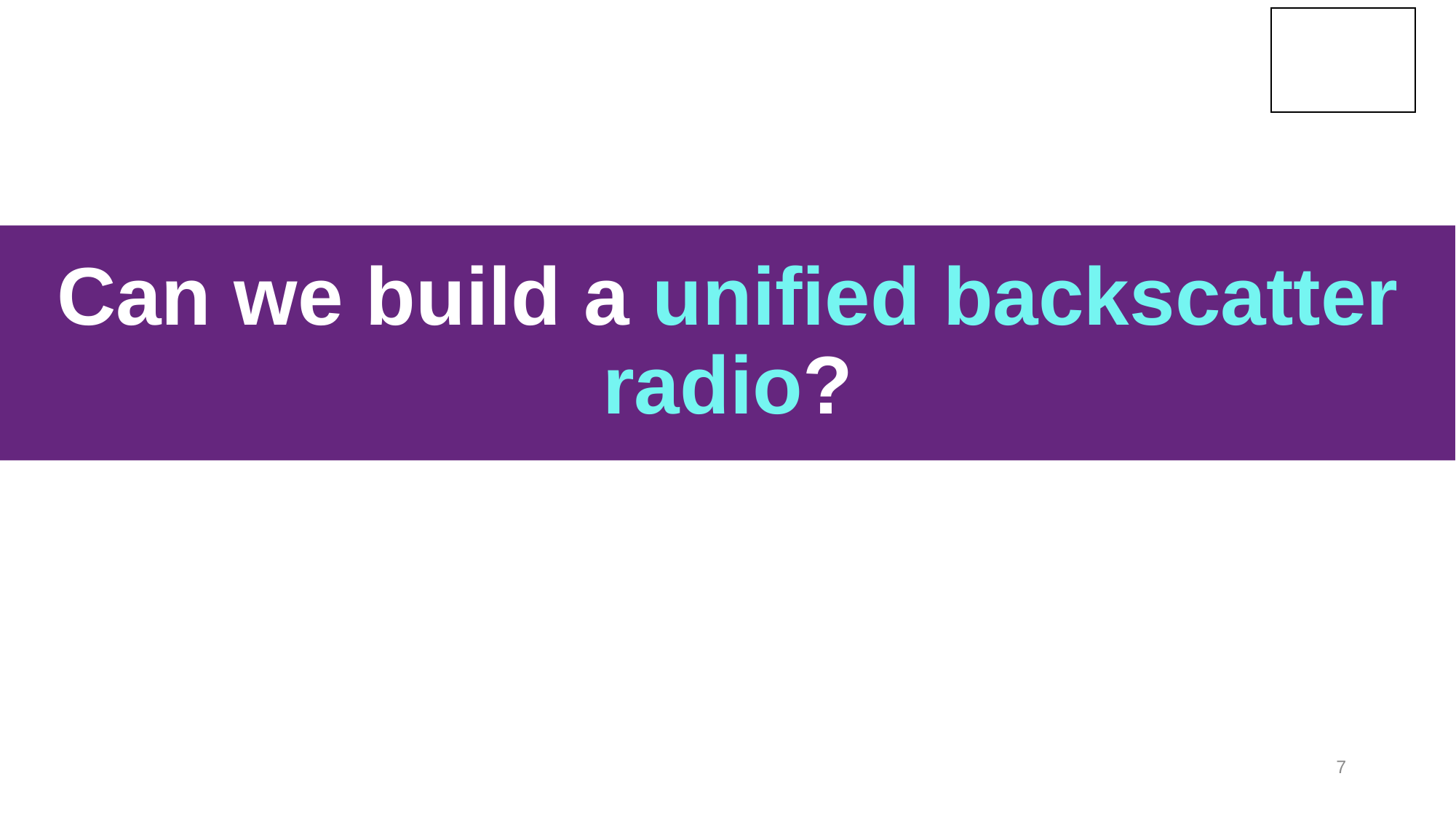

Can we build a unified backscatter radio?
7